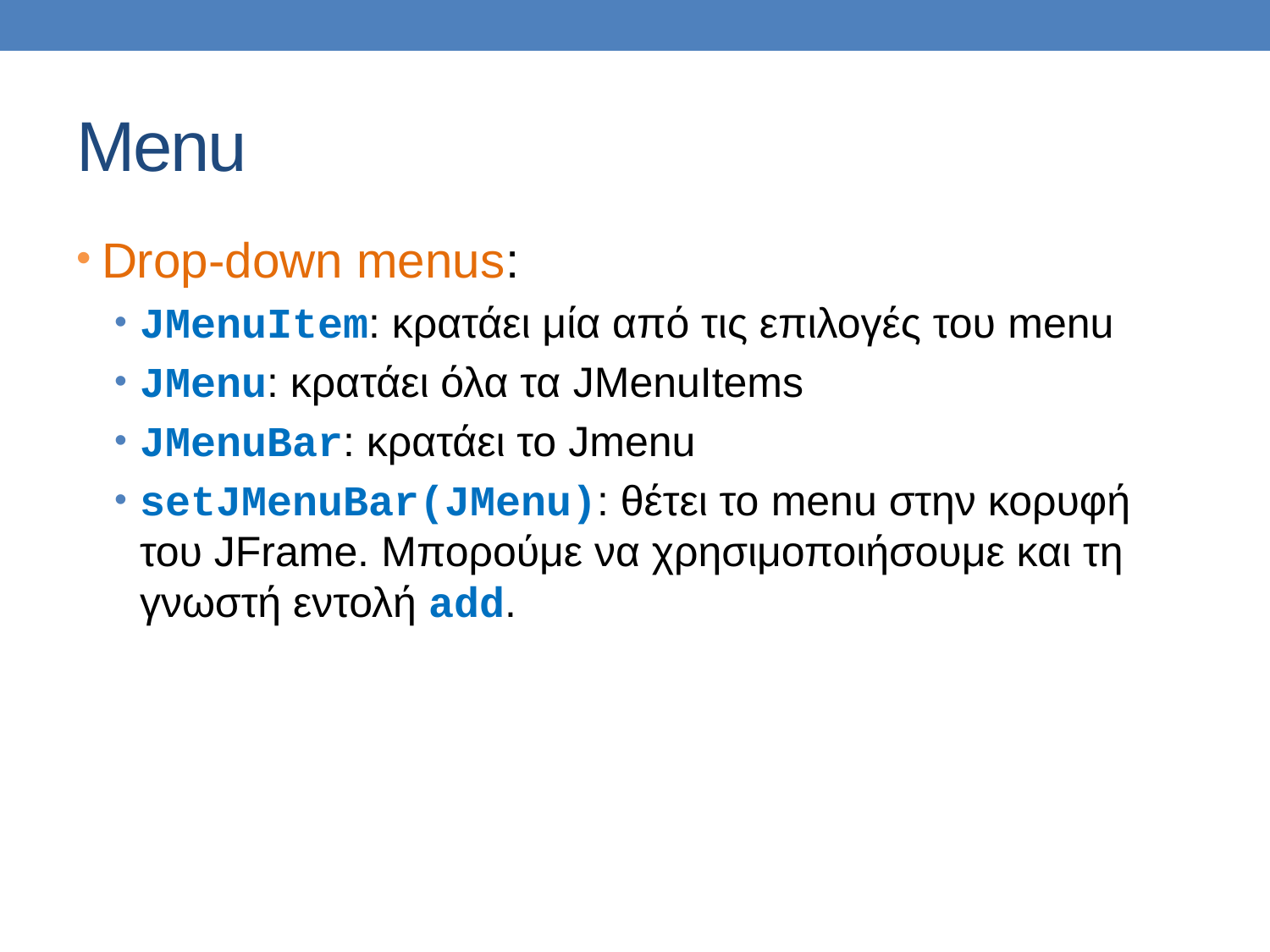

# Menu
Drop-down menus:
JMenuItem: κρατάει μία από τις επιλογές του menu
JMenu: κρατάει όλα τα JMenuItems
JMenuBar: κρατάει το Jmenu
setJMenuBar(JMenu): θέτει το menu στην κορυφή του JFrame. Μπορούμε να χρησιμοποιήσουμε και τη γνωστή εντολή add.